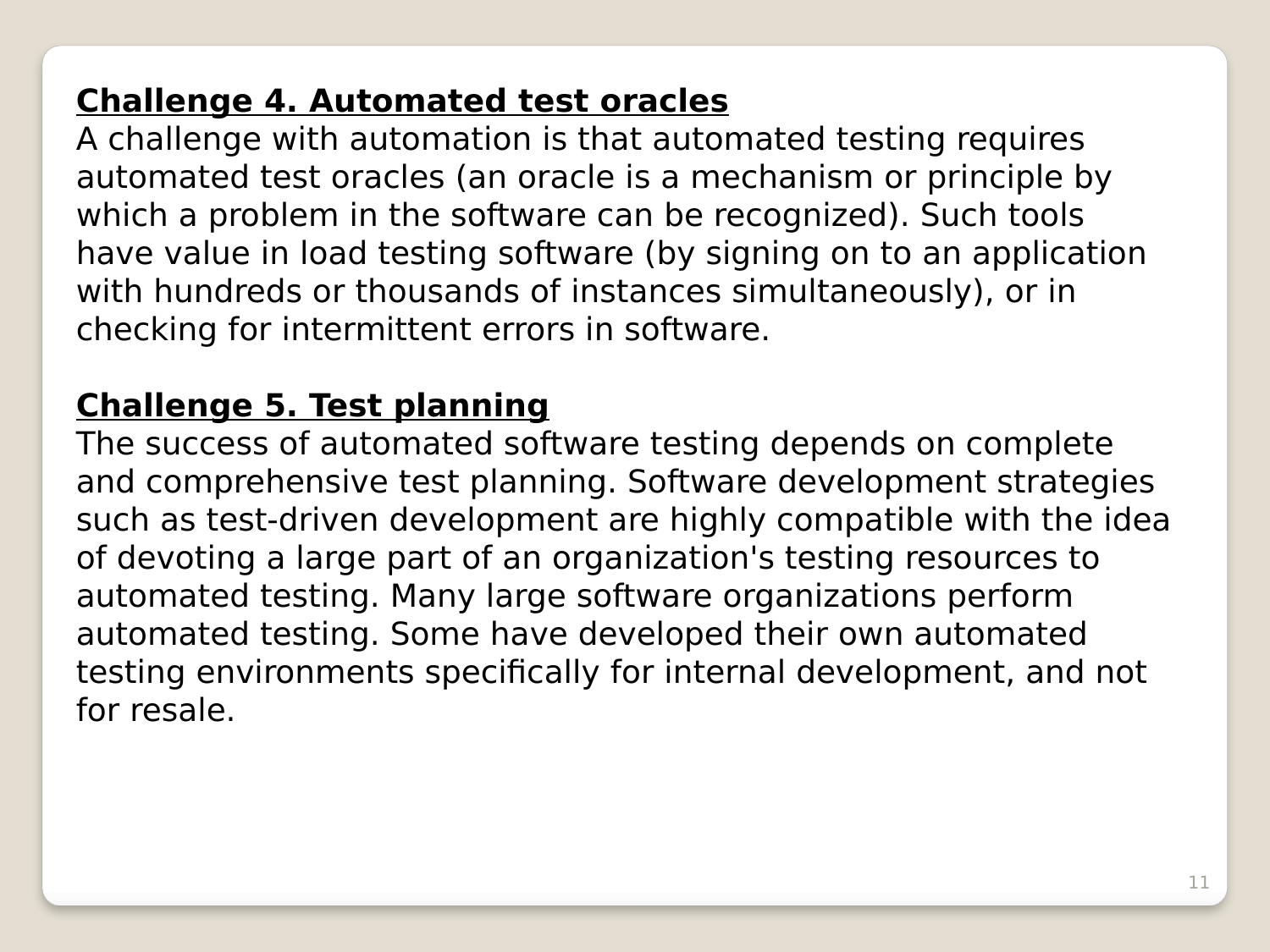

Challenge 4. Automated test oracles
A challenge with automation is that automated testing requires automated test oracles (an oracle is a mechanism or principle by which a problem in the software can be recognized). Such tools have value in load testing software (by signing on to an application with hundreds or thousands of instances simultaneously), or in checking for intermittent errors in software.

Challenge 5. Test planning
The success of automated software testing depends on complete and comprehensive test planning. Software development strategies such as test-driven development are highly compatible with the idea of devoting a large part of an organization's testing resources to automated testing. Many large software organizations perform automated testing. Some have developed their own automated testing environments specifically for internal development, and not for resale.

11